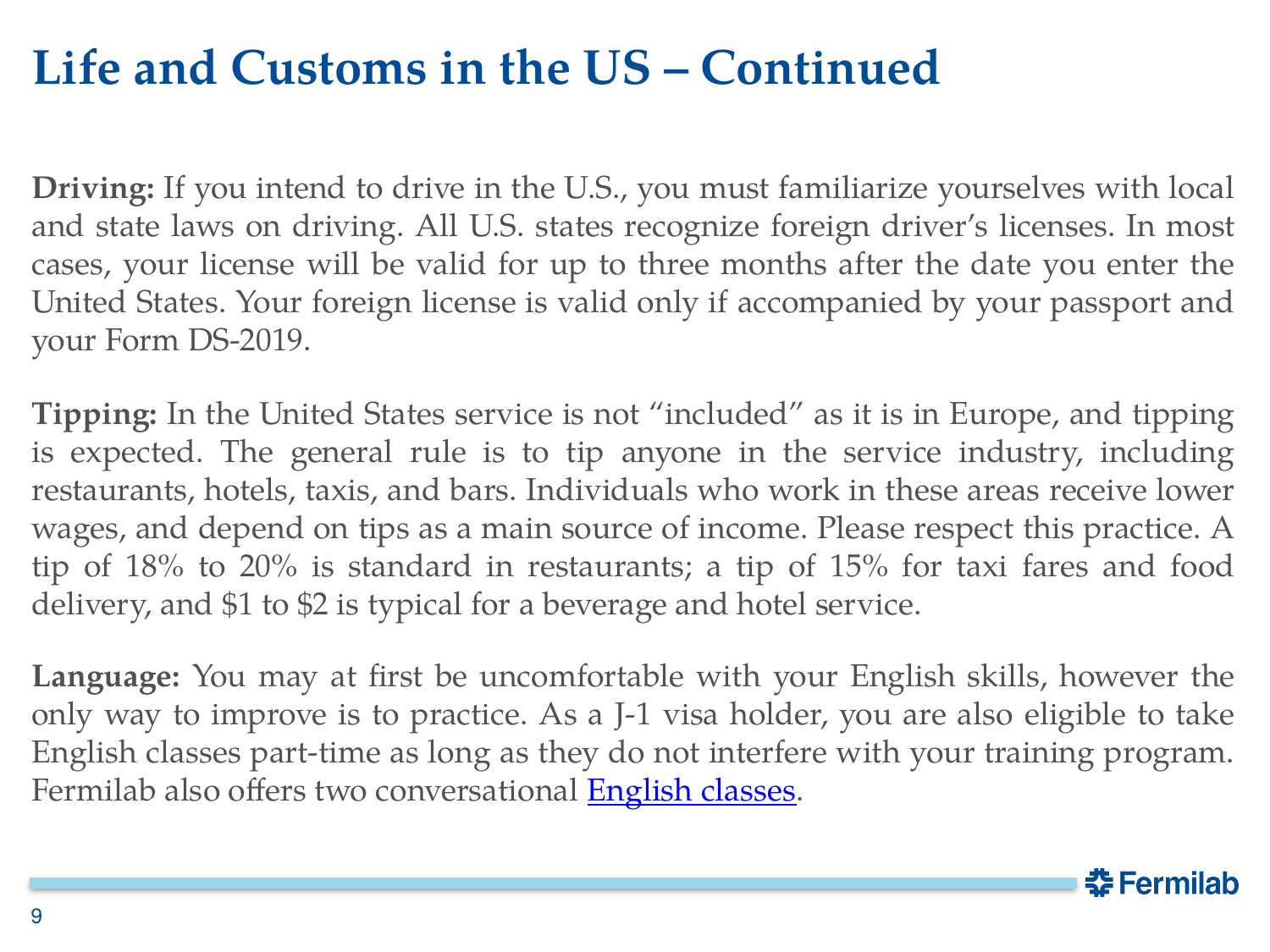

# Life and Customs in the US – Continued

Driving: If you intend to drive in the U.S., you must familiarize yourselves with local and state laws on driving. All U.S. states recognize foreign driver’s licenses. In most cases, your license will be valid for up to three months after the date you enter the United States. Your foreign license is valid only if accompanied by your passport and your Form DS-2019.

Tipping: In the United States service is not “included” as it is in Europe, and tipping is expected. The general rule is to tip anyone in the service industry, including restaurants, hotels, taxis, and bars. Individuals who work in these areas receive lower wages, and depend on tips as a main source of income. Please respect this practice. A tip of 18% to 20% is standard in restaurants; a tip of 15% for taxi fares and food delivery, and $1 to $2 is typical for a beverage and hotel service.

Language: You may at first be uncomfortable with your English skills, however the only way to improve is to practice. As a J-1 visa holder, you are also eligible to take English classes part-time as long as they do not interfere with your training program. Fermilab also offers two conversational English classes.

9